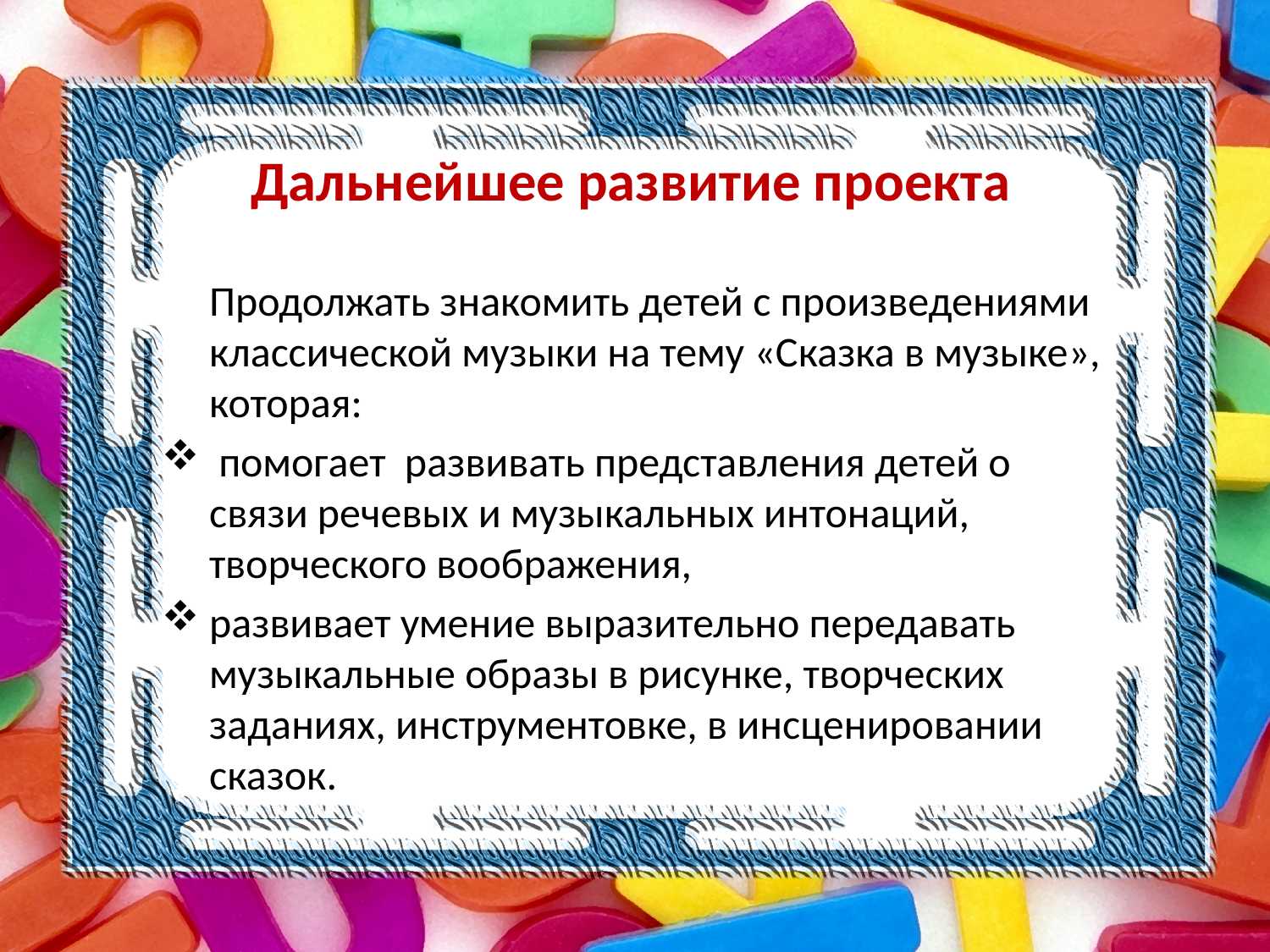

# Дальнейшее развитие проекта
     Продолжать знакомить детей с произведениями классической музыки на тему «Сказка в музыке», которая:
 помогает  развивать представления детей о связи речевых и музыкальных интонаций, творческого воображения,
развивает умение выразительно передавать музыкальные образы в рисунке, творческих заданиях, инструментовке, в инсценировании сказок.